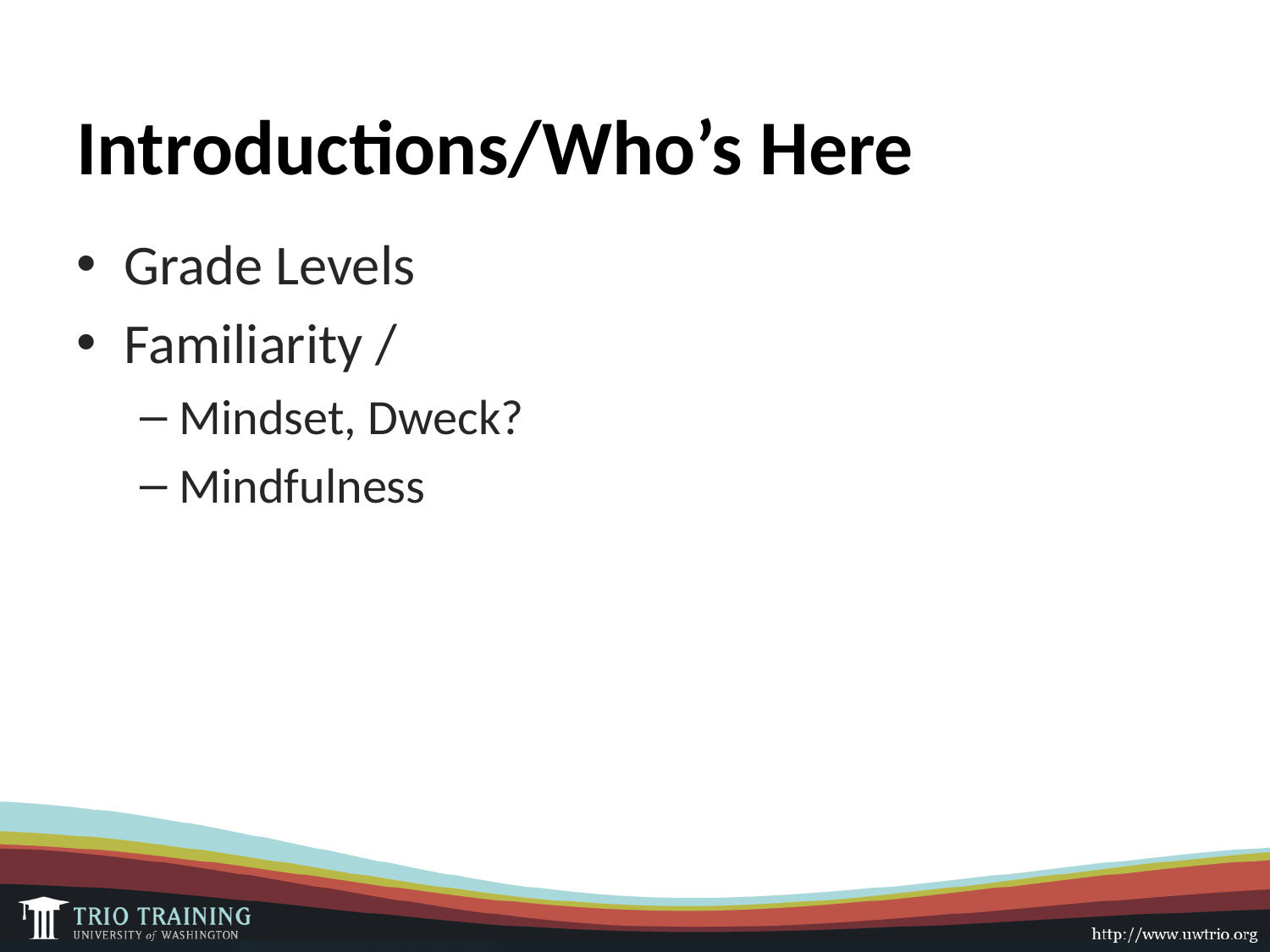

# Introductions/Who’s Here
Grade Levels
Familiarity /
Mindset, Dweck?
Mindfulness